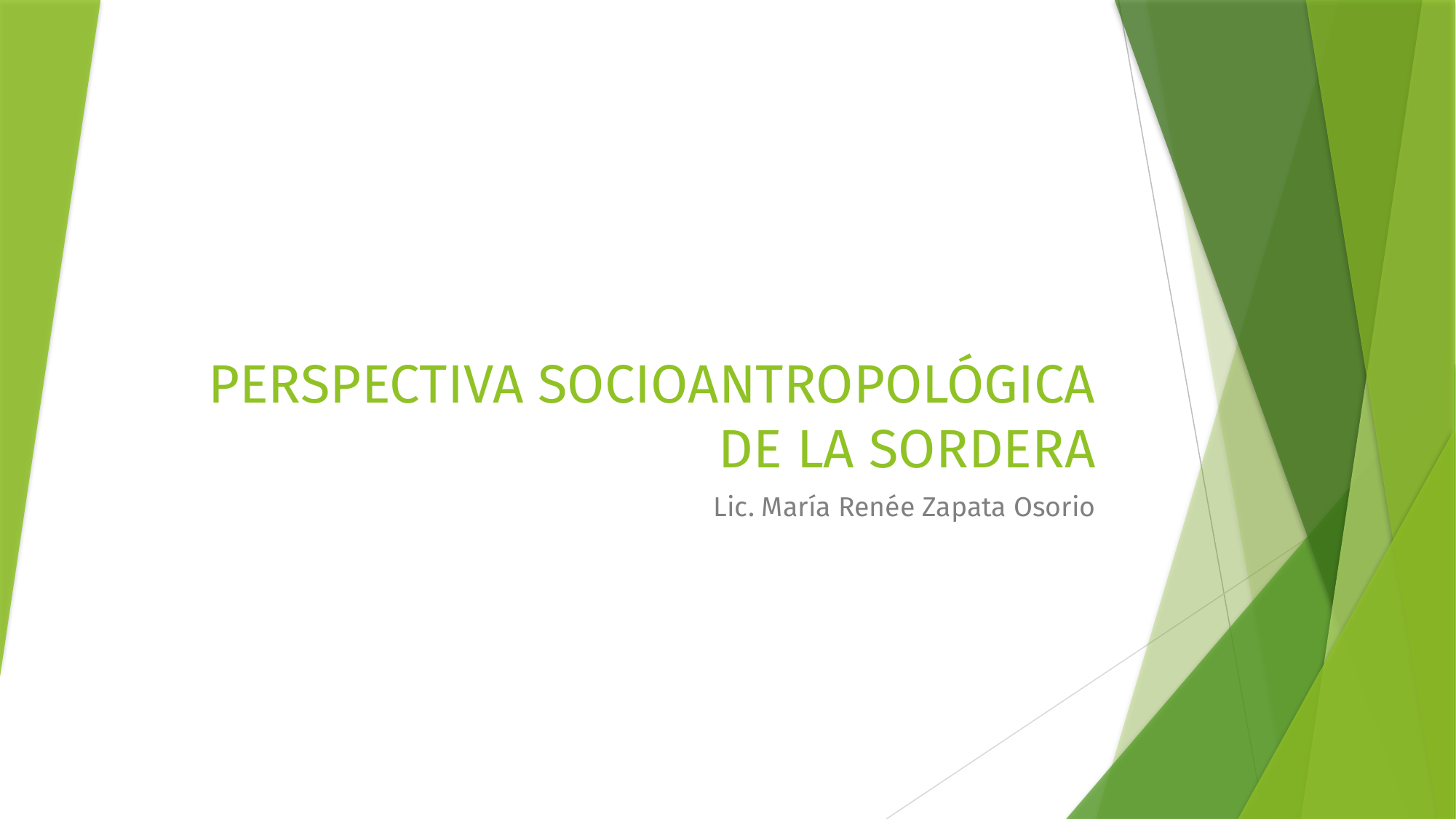

# PERSPECTIVA SOCIOANTROPOLÓGICA DE LA SORDERA
Lic. María Renée Zapata Osorio